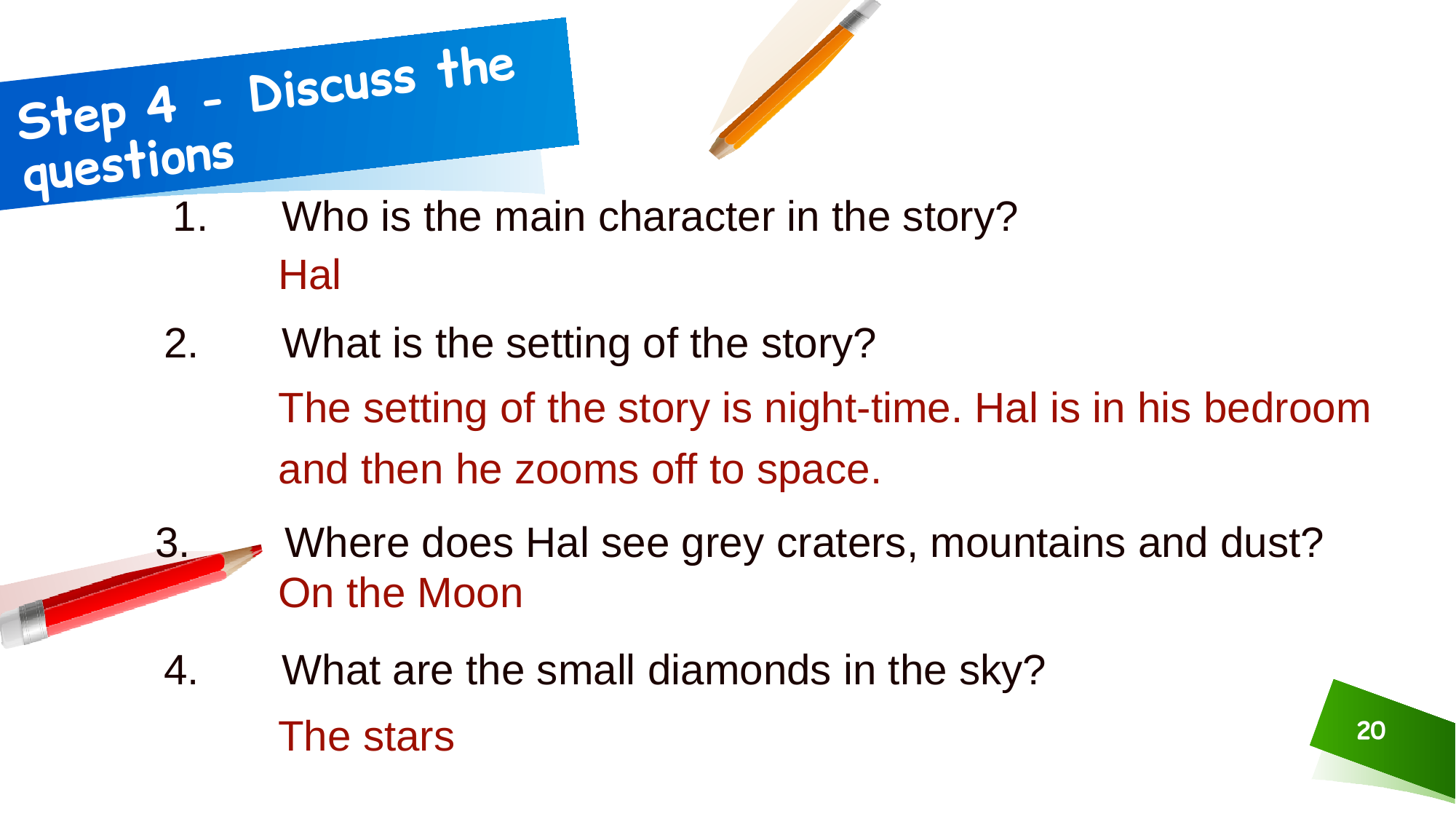

# Step 4 - Discuss the questions
Who is the main character in the story?
Hal
2.       What is the setting of the story?
The setting of the story is night-time. Hal is in his bedroom and then he zooms off to space.
3.        Where does Hal see grey craters, mountains and dust?

On the Moon
4.       What are the small diamonds in the sky?
The stars
20